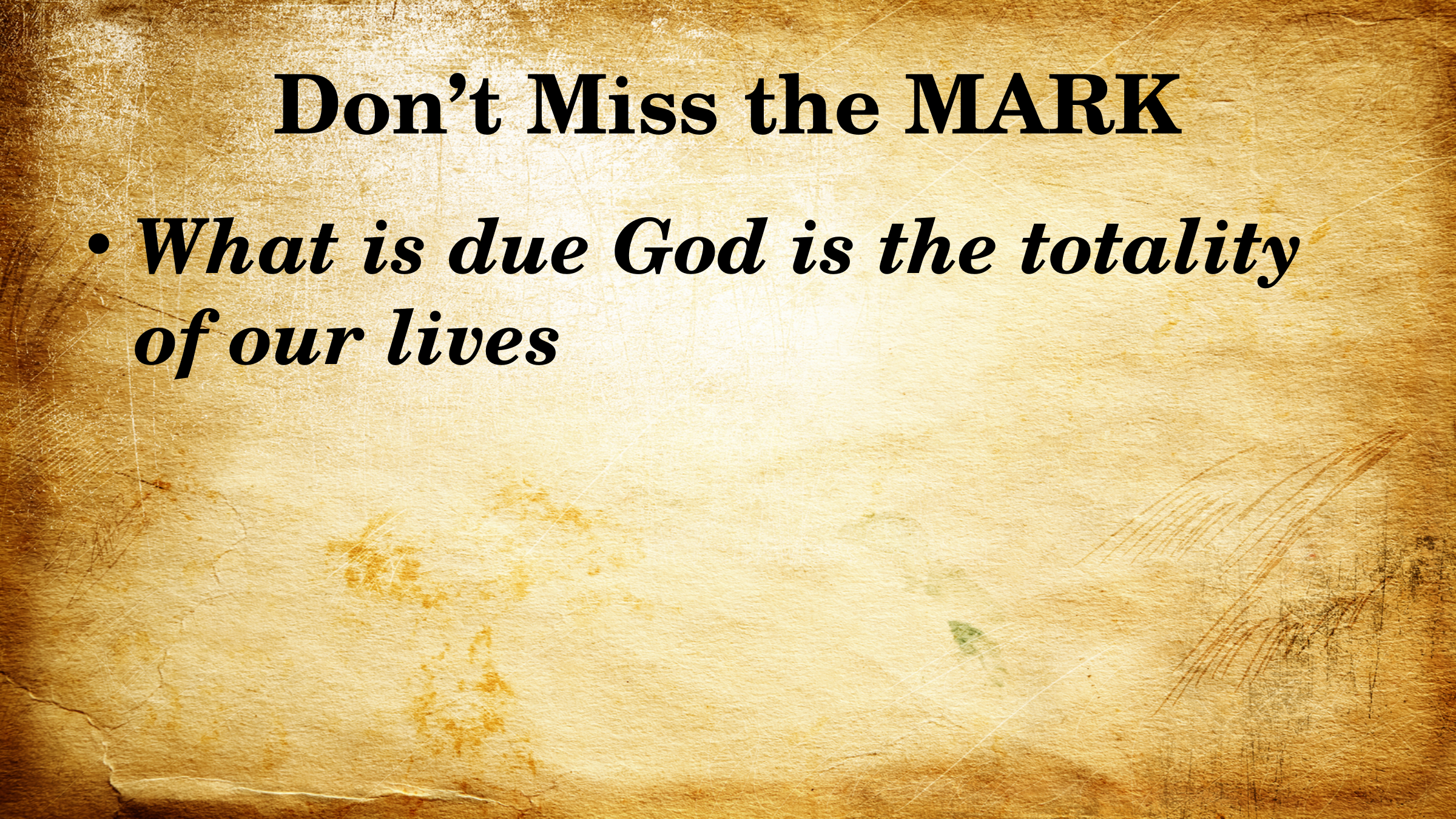

# Don’t Miss the MARK
What is due God is the totality of our lives